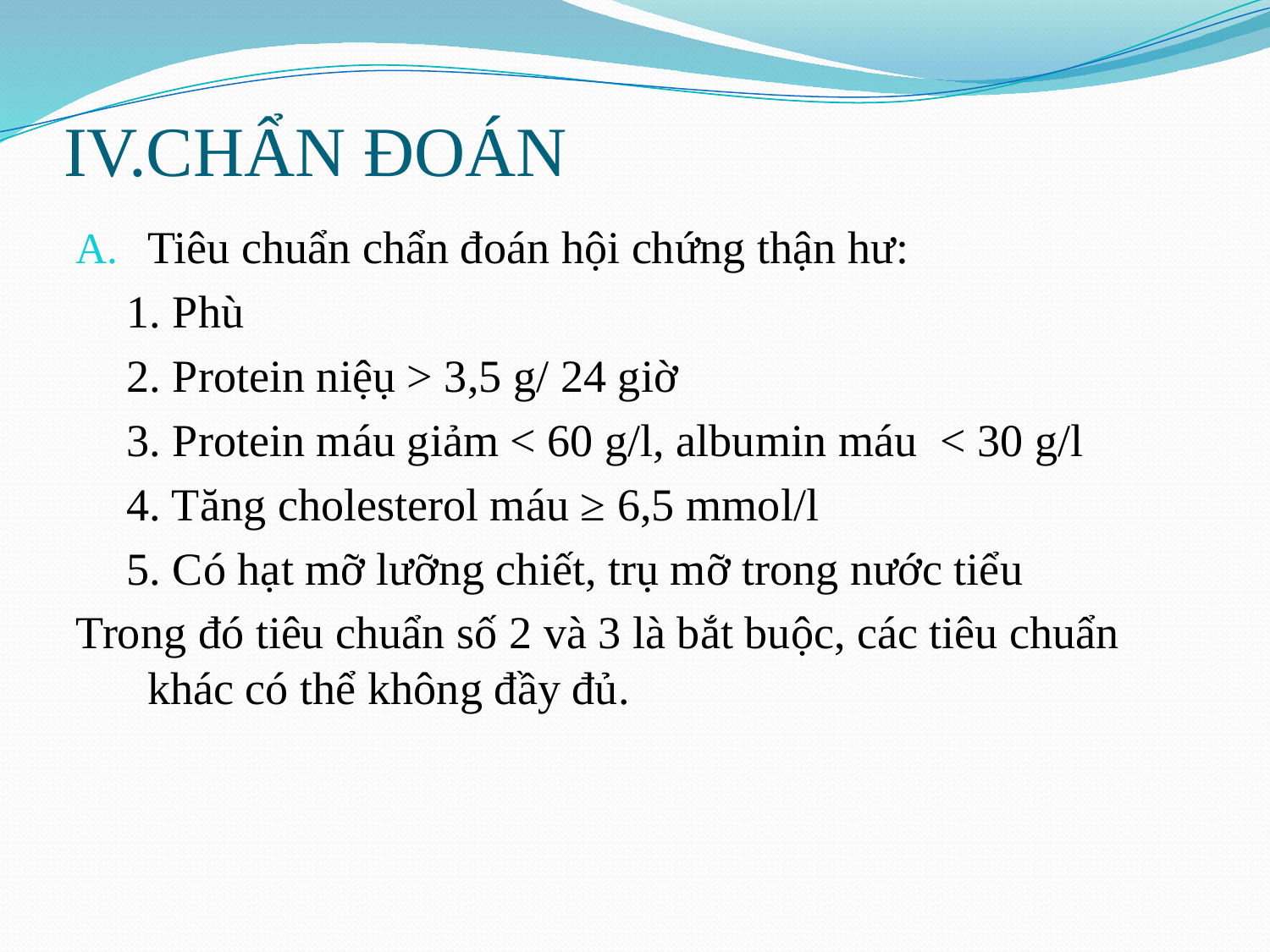

# IV.CHẨN ĐOÁN
Tiêu chuẩn chẩn đoán hội chứng thận hư:
1. Phù
2. Protein niệụ > 3,5 g/ 24 giờ
3. Protein máu giảm < 60 g/l, albumin máu  < 30 g/l
4. Tăng cholesterol máu ≥ 6,5 mmol/l
5. Có hạt mỡ lưỡng chiết, trụ mỡ trong nước tiểu
Trong đó tiêu chuẩn số 2 và 3 là bắt buộc, các tiêu chuẩn khác có thể không đầy đủ.